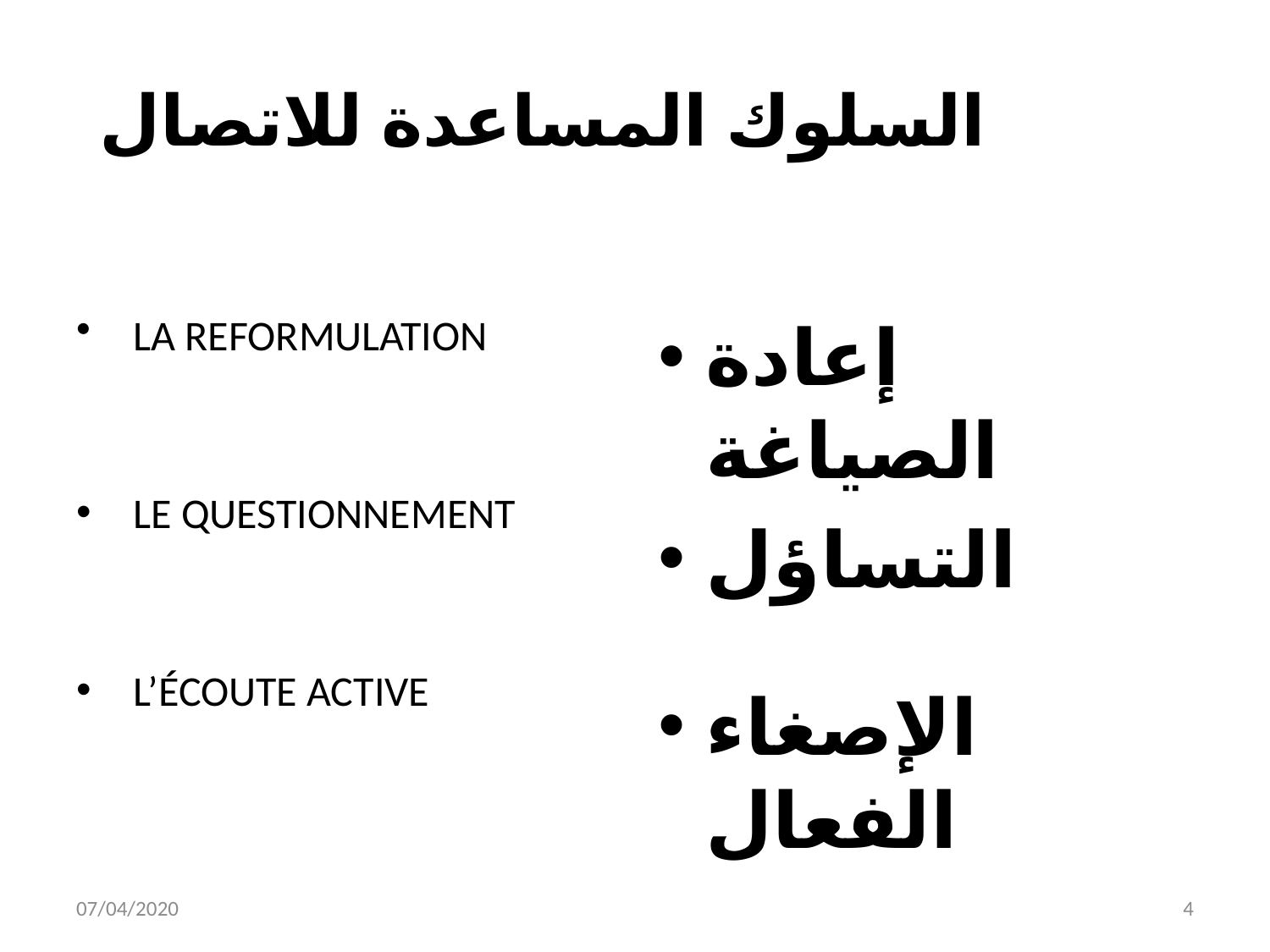

# السلوك المساعدة للاتصال
 LA REFORMULATION

 LE QUESTIONNEMENT

 L’ÉCOUTE ACTIVE
إعادة الصياغة
التساؤل

الإصغاء الفعال
07/04/2020
4